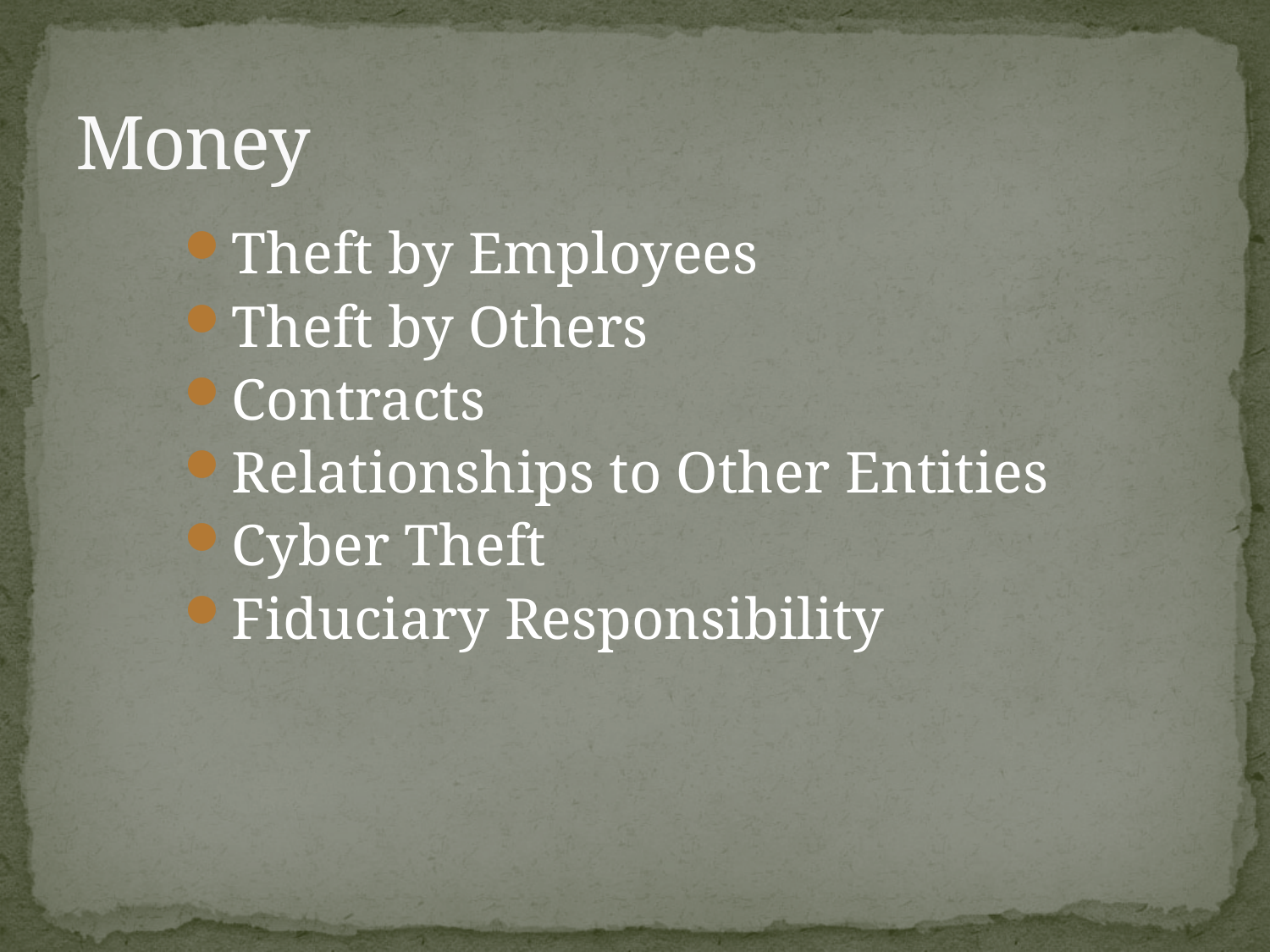

# Money
Theft by Employees
Theft by Others
Contracts
Relationships to Other Entities
Cyber Theft
Fiduciary Responsibility